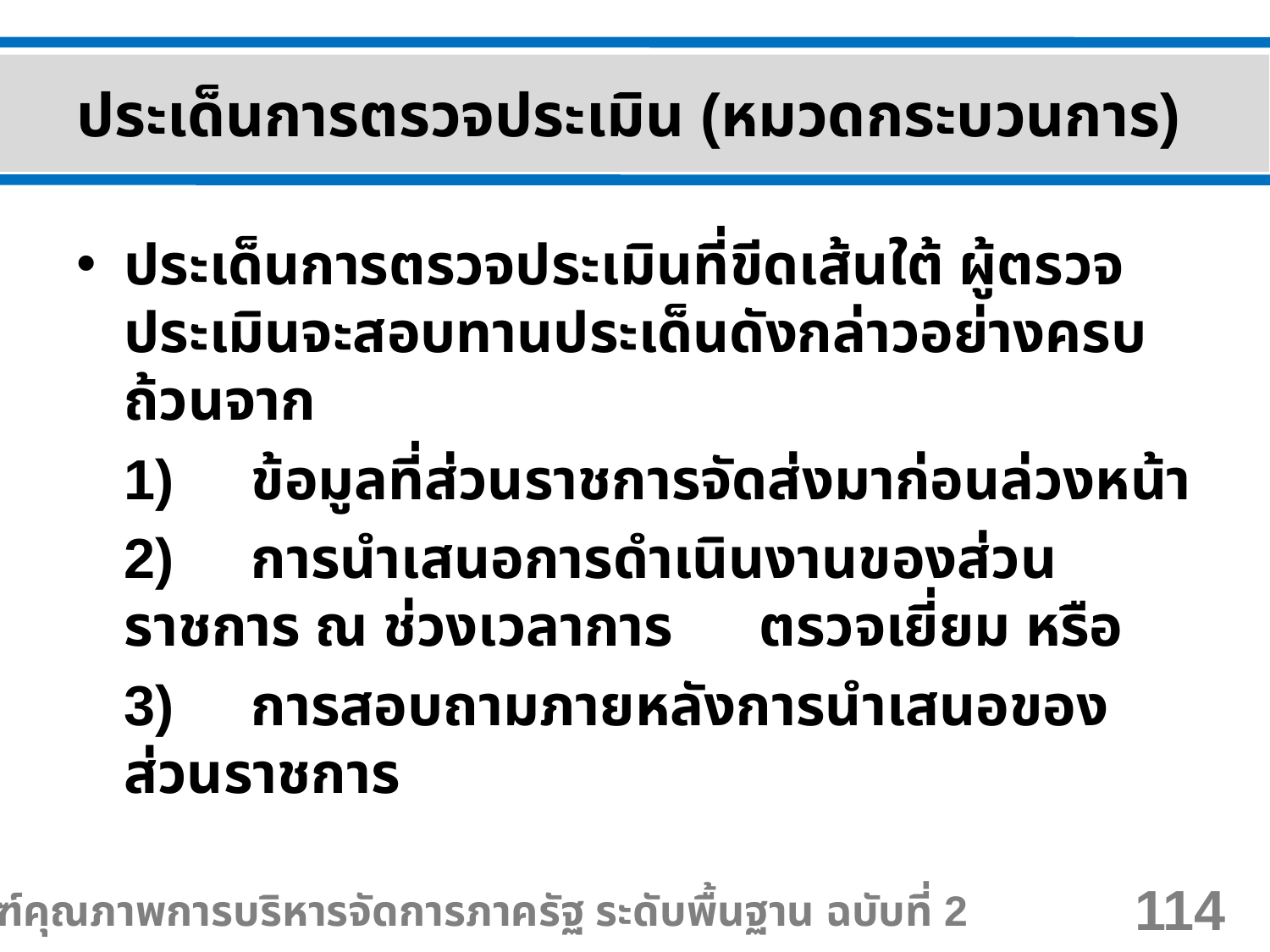

ประเด็นการตรวจประเมิน (หมวดกระบวนการ)
ประเด็นการตรวจประเมินที่ขีดเส้นใต้ ผู้ตรวจประเมินจะสอบทานประเด็นดังกล่าวอย่างครบถ้วนจาก
	1) 	ข้อมูลที่ส่วนราชการจัดส่งมาก่อนล่วงหน้า
	2) 	การนำเสนอการดำเนินงานของส่วนราชการ ณ ช่วงเวลาการ	ตรวจเยี่ยม หรือ
	3)	การสอบถามภายหลังการนำเสนอของส่วนราชการ

เกณฑ์คุณภาพการบริหารจัดการภาครัฐ ระดับพื้นฐาน ฉบับที่ 2
114